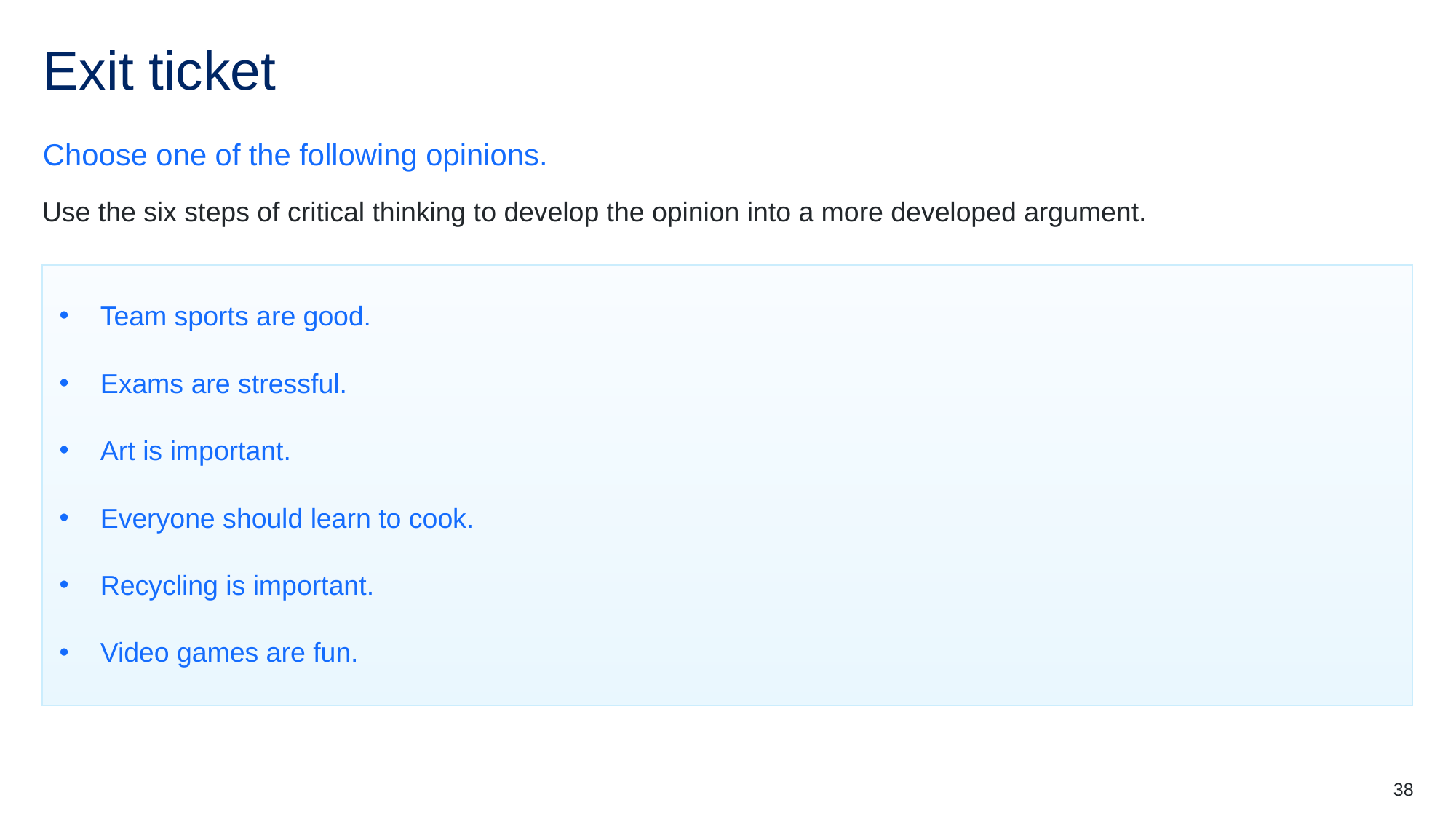

# Exit ticket (lessons 5 – 6)
Choose one of the following opinions.

Use the six steps of critical thinking to develop the opinion into a more developed argument.

Team sports are good.
Exams are stressful.
Art is important.
Everyone should learn to cook.
Recycling is important.
Video games are fun.
38